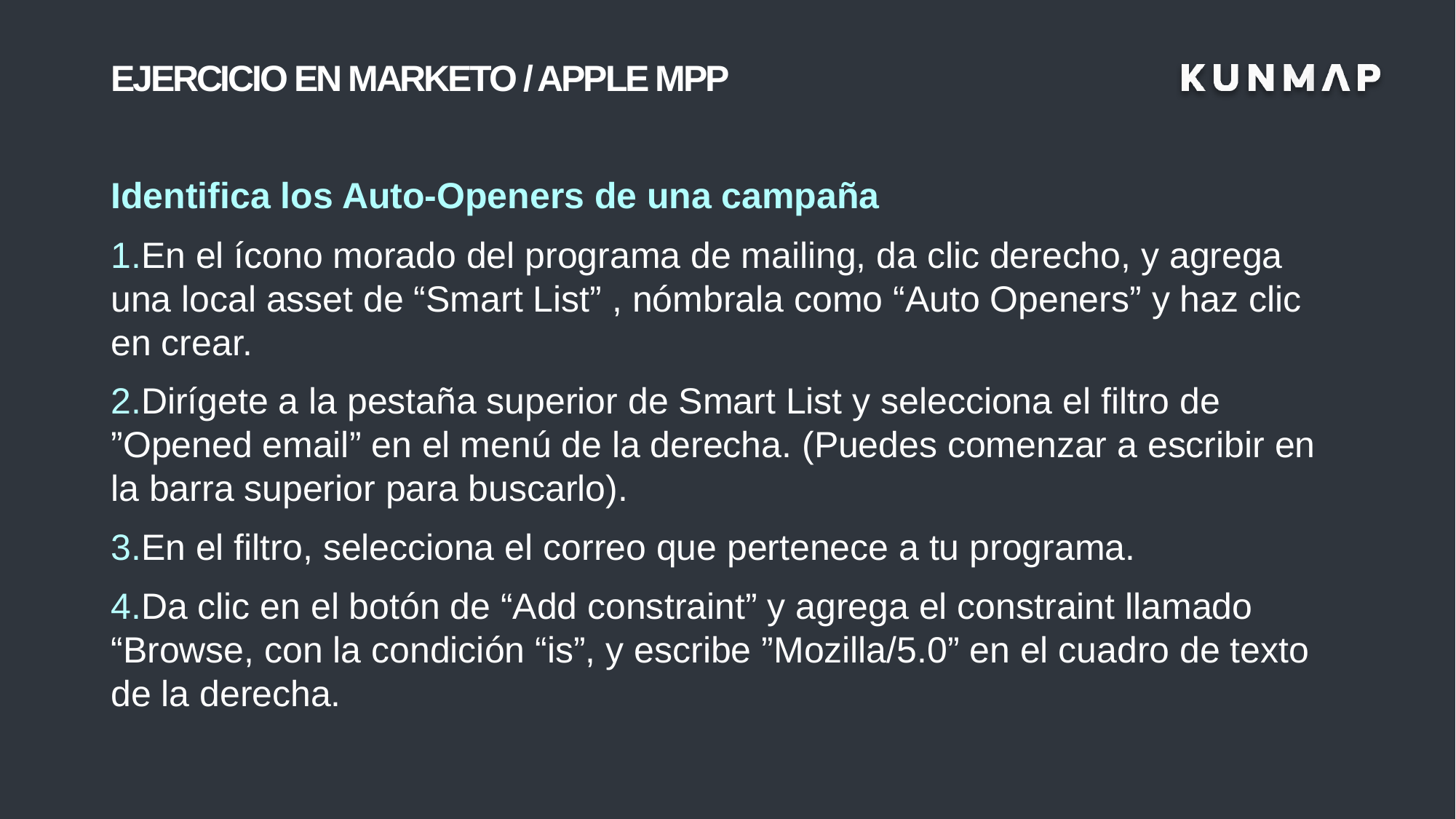

# EJERCICIO EN MARKETO / APPLE MPP
Identifica los Auto-Openers de una campaña
En el ícono morado del programa de mailing, da clic derecho, y agrega una local asset de “Smart List” , nómbrala como “Auto Openers” y haz clic en crear.
Dirígete a la pestaña superior de Smart List y selecciona el filtro de ”Opened email” en el menú de la derecha. (Puedes comenzar a escribir en la barra superior para buscarlo).
En el filtro, selecciona el correo que pertenece a tu programa.
Da clic en el botón de “Add constraint” y agrega el constraint llamado “Browse, con la condición “is”, y escribe ”Mozilla/5.0” en el cuadro de texto de la derecha.